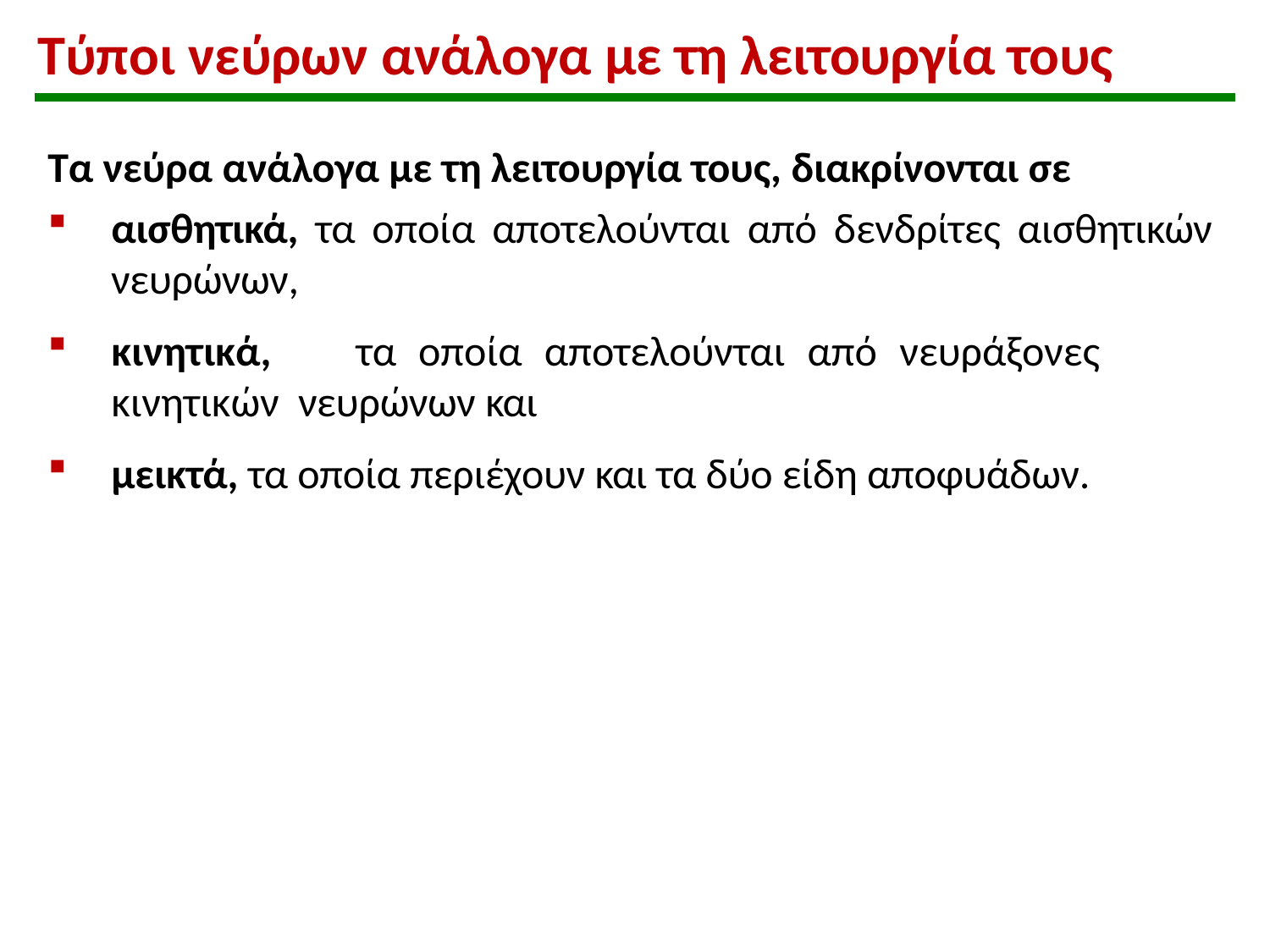

# Τύποι νεύρων ανάλογα με τη λειτουργία τους

Τα νεύρα ανάλογα με τη λειτουργία τους, διακρίνονται σε
αισθητικά, τα οποία αποτελούνται από δενδρίτες αισθητικών  νευρώνων,
κινητικά,	τα	οποία	αποτελούνται	από	νευράξονες	κινητικών  νευρώνων και
μεικτά, τα οποία περιέχουν και τα δύο είδη αποφυάδων.